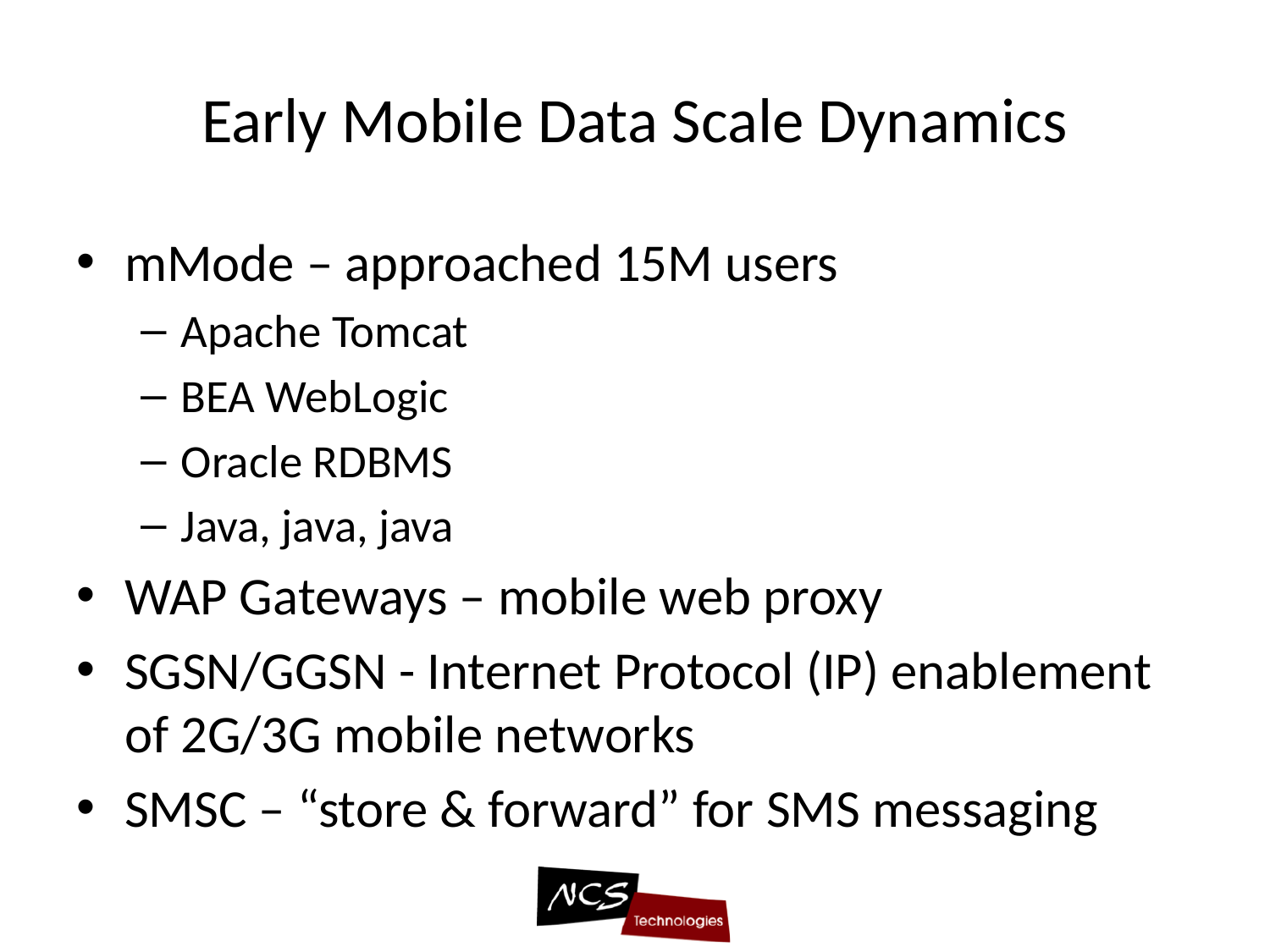

# Early Mobile Data Scale Dynamics
mMode – approached 15M users
Apache Tomcat
BEA WebLogic
Oracle RDBMS
Java, java, java
WAP Gateways – mobile web proxy
SGSN/GGSN - Internet Protocol (IP) enablement of 2G/3G mobile networks
SMSC – “store & forward” for SMS messaging